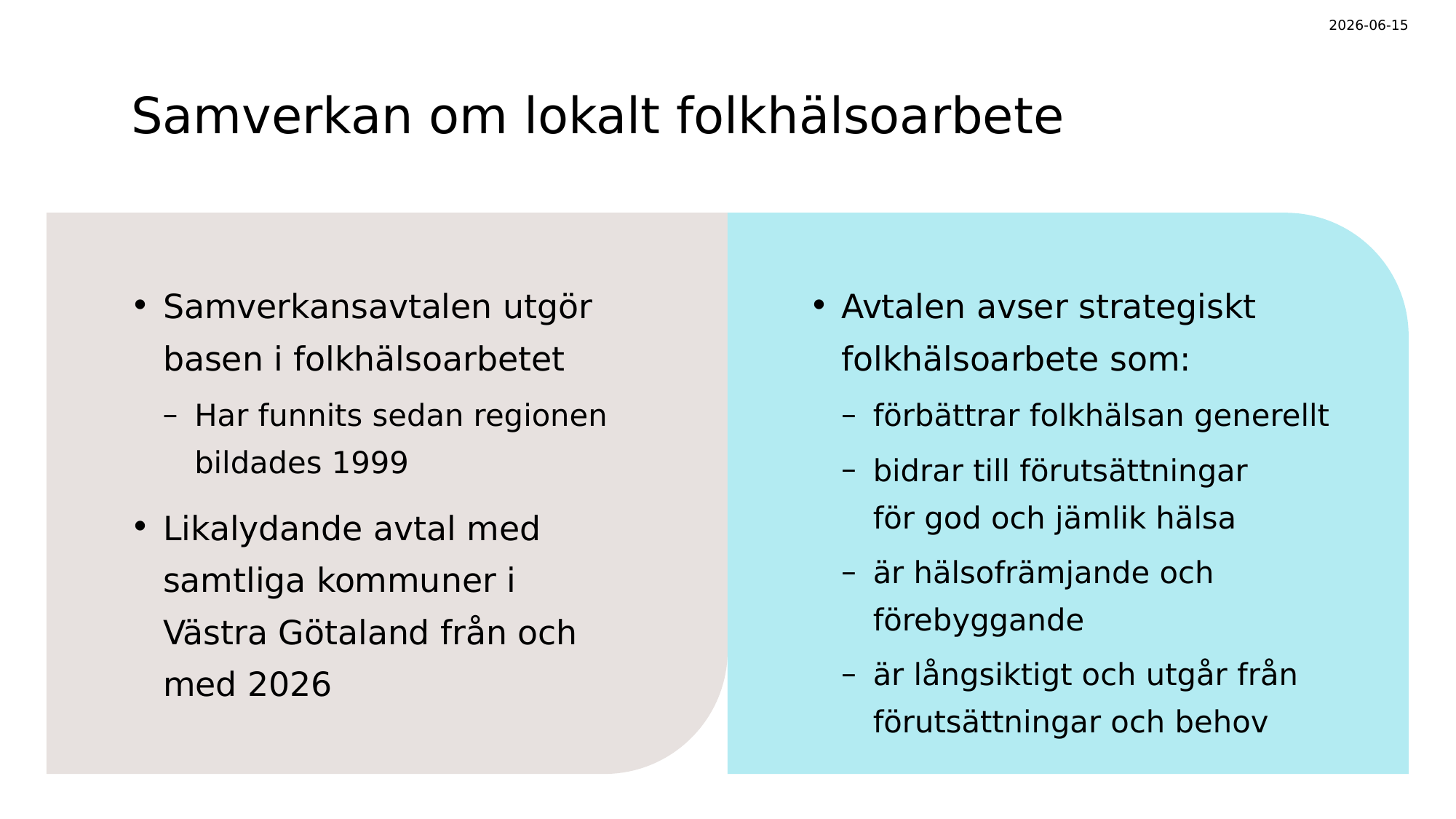

2026-06-15
# Samverkan om lokalt folkhälsoarbete
Samverkansavtalen utgör basen i folkhälsoarbetet
Har funnits sedan regionen bildades 1999
Likalydande avtal med samtliga kommuner i Västra Götaland från och med 2026

Avtalen avser strategiskt folkhälsoarbete som:
förbättrar folkhälsan generellt
bidrar till förutsättningar
för god och jämlik hälsa
är hälsofrämjande och förebyggande
är långsiktigt och utgår från förutsättningar och behov